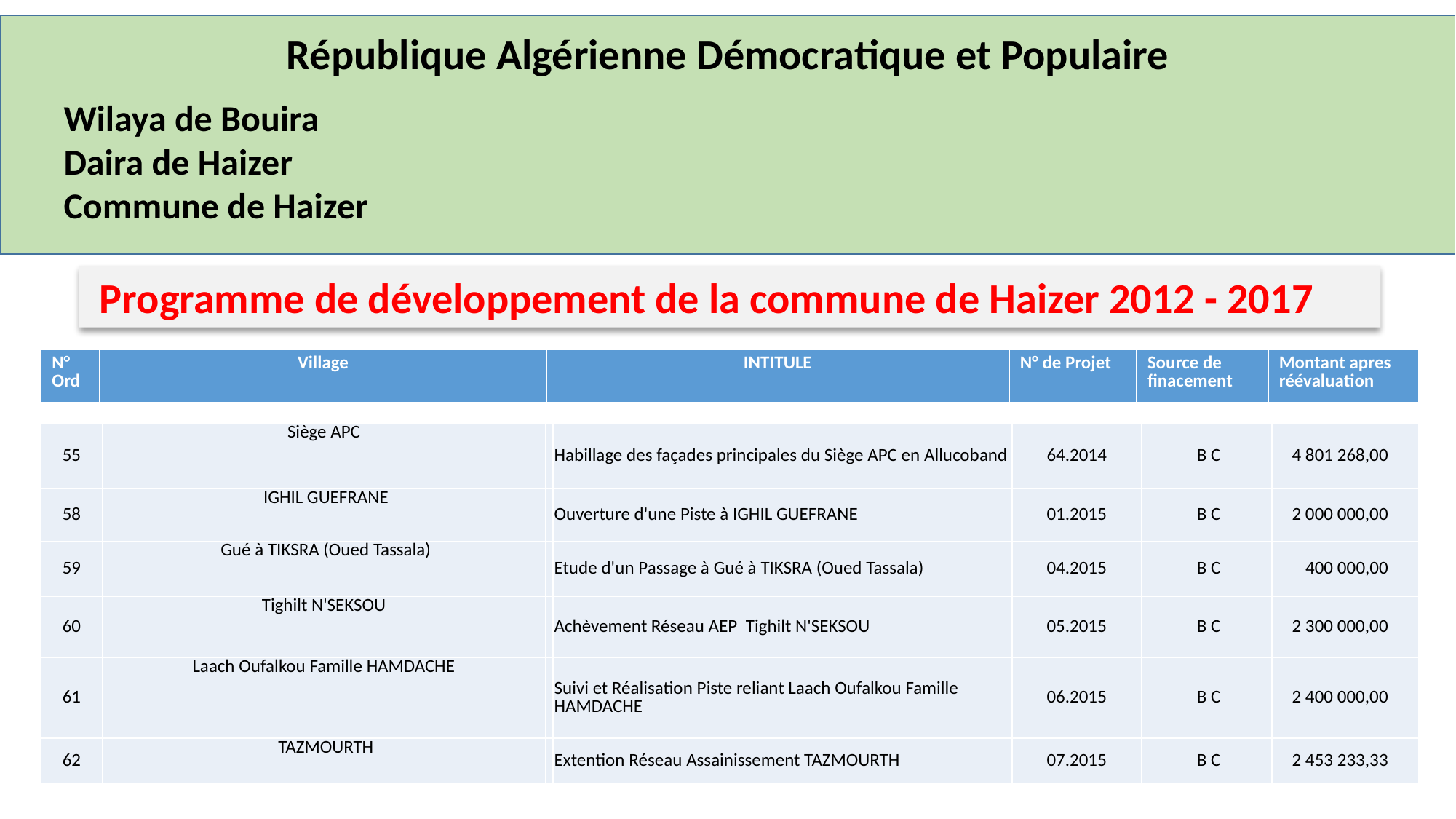

République Algérienne Démocratique et Populaire
Wilaya de Bouira
Daira de Haizer
Commune de Haizer
 Programme de développement de la commune de Haizer 2012 - 2017
| N° Ord | Village | INTITULE | N° de Projet | Source de finacement | Montant apres réévaluation |
| --- | --- | --- | --- | --- | --- |

| 55 | Siège APC |  | Habillage des façades principales du Siège APC en Allucoband | 64.2014 | B C | 4 801 268,00 |
| --- | --- | --- | --- | --- | --- | --- |
| 58 | IGHIL GUEFRANE |  | Ouverture d'une Piste à IGHIL GUEFRANE | 01.2015 | B C | 2 000 000,00 |
| 59 | Gué à TIKSRA (Oued Tassala) |  | Etude d'un Passage à Gué à TIKSRA (Oued Tassala) | 04.2015 | B C | 400 000,00 |
| 60 | Tighilt N'SEKSOU |  | Achèvement Réseau AEP Tighilt N'SEKSOU | 05.2015 | B C | 2 300 000,00 |
| 61 | Laach Oufalkou Famille HAMDACHE |  | Suivi et Réalisation Piste reliant Laach Oufalkou Famille HAMDACHE | 06.2015 | B C | 2 400 000,00 |
| 62 | TAZMOURTH |  | Extention Réseau Assainissement TAZMOURTH | 07.2015 | B C | 2 453 233,33 |